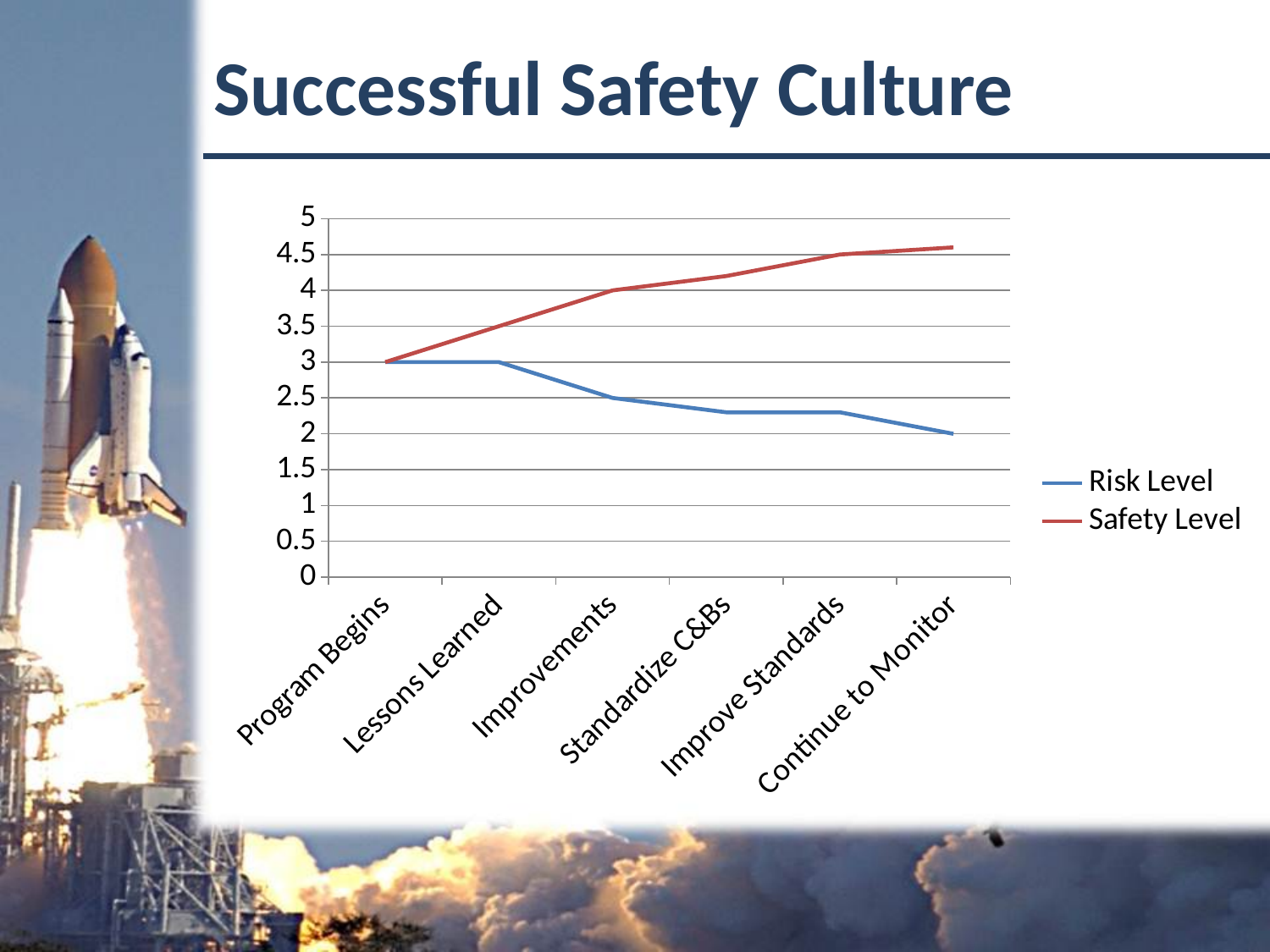

Successful Safety Culture

### Chart

| Category | Risk Level | Safety Level  |
|---|---|---|
| Program Begins | 3.0 | 3.0 |
| Lessons Learned | 3.0 | 3.5 |
| Improvements | 2.5 | 4.0 |
| Standardize C&Bs | 2.3 | 4.2 |
| Improve Standards | 2.3 | 4.5 |
| Continue to Monitor | 2.0 | 4.6 |